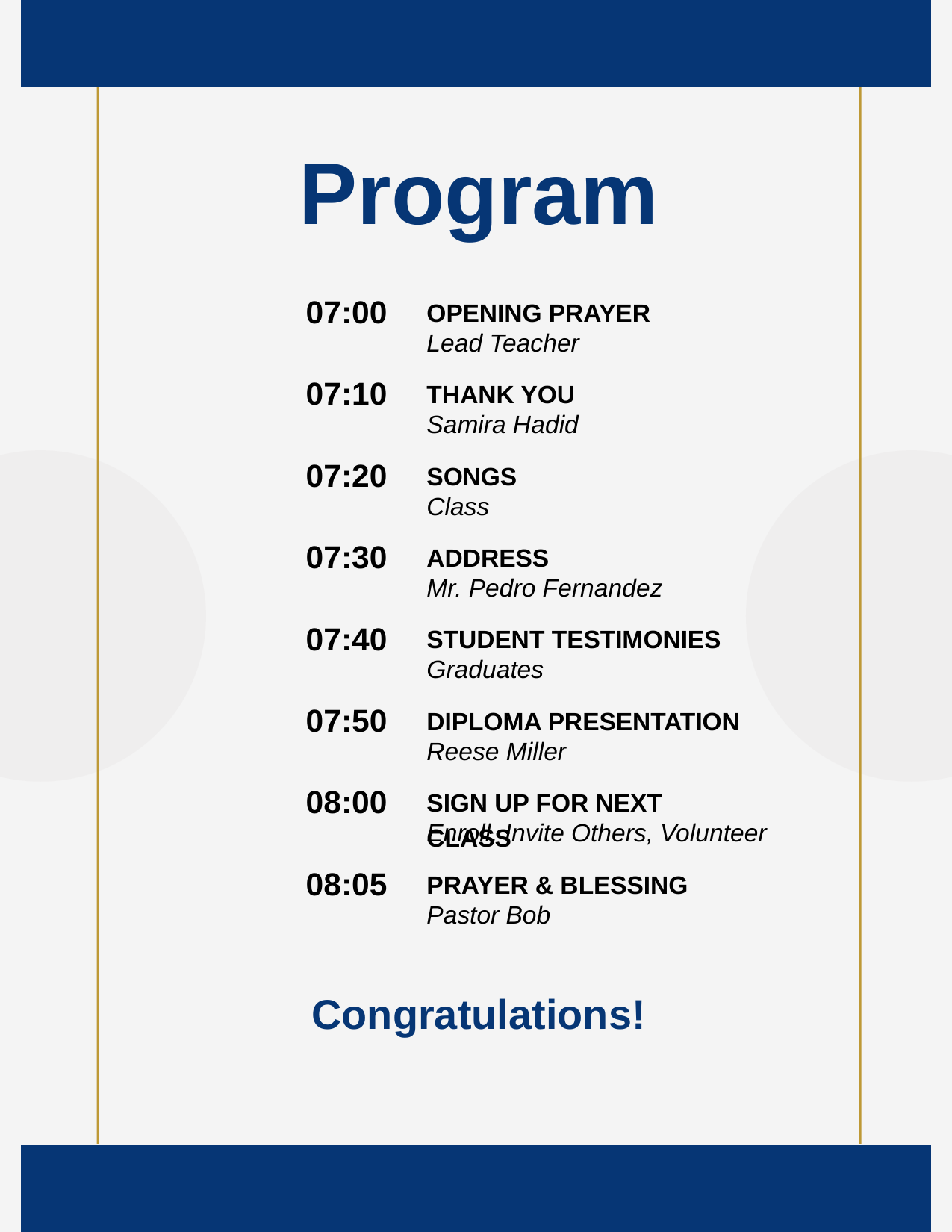

Program
07:00
OPENING PRAYER
Lead Teacher
07:10
THANK YOU
Samira Hadid
07:20

SONGS
Class
07:30
ADDRESS
Mr. Pedro Fernandez
07:40

STUDENT TESTIMONIES
Graduates
07:50
DIPLOMA PRESENTATION
Reese Miller
08:00
SIGN UP FOR NEXT CLASS
Enroll, Invite Others, Volunteer
08:05
PRAYER & BLESSING
Pastor Bob
Congratulations!